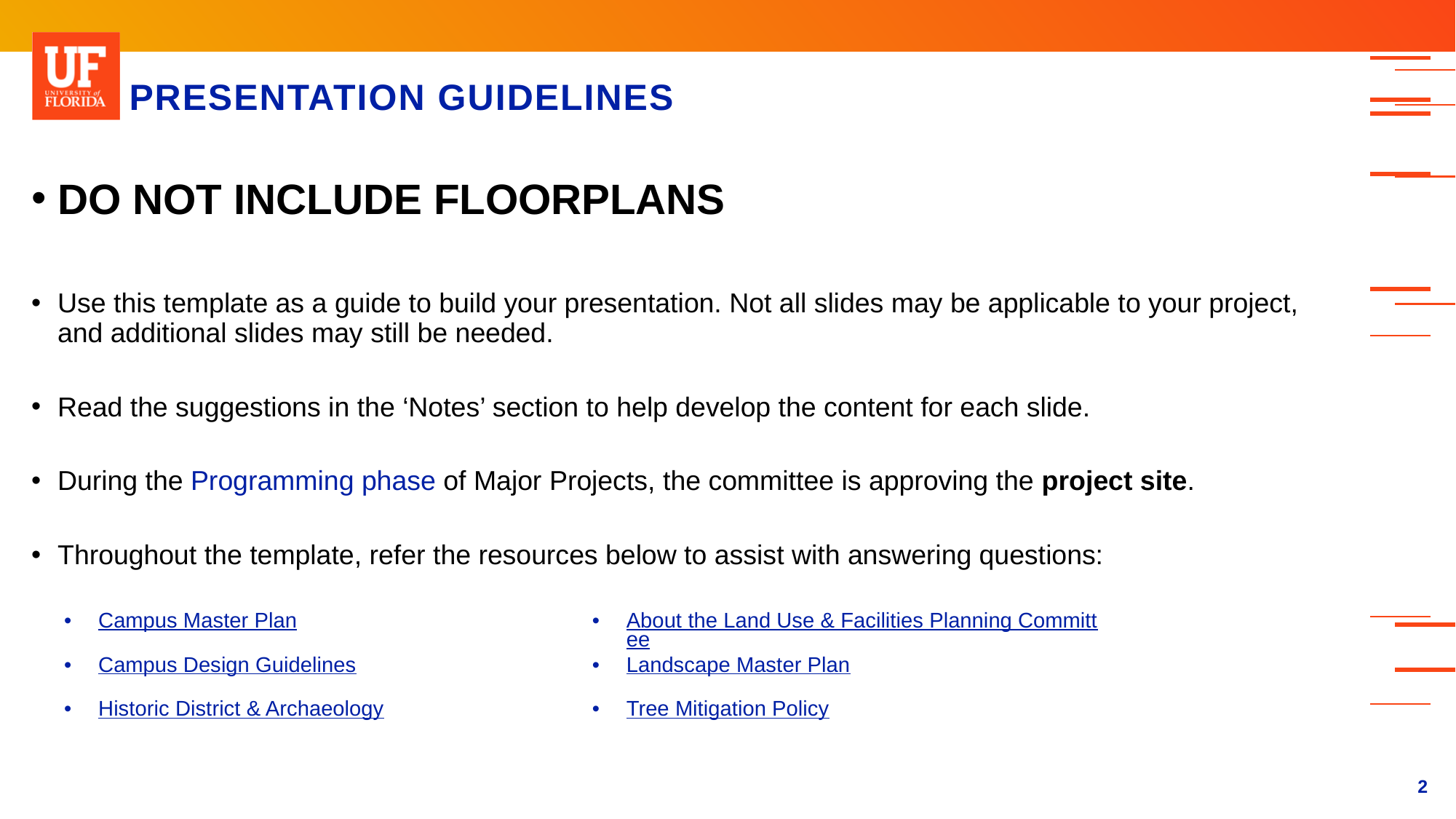

# PRESENTATION GUIDELINES
DO NOT INCLUDE FLOORPLANS
Use this template as a guide to build your presentation. Not all slides may be applicable to your project, and additional slides may still be needed.
Read the suggestions in the ‘Notes’ section to help develop the content for each slide.
During the Programming phase of Major Projects, the committee is approving the project site.
Throughout the template, refer the resources below to assist with answering questions:

| Campus Master Plan | About the Land Use & Facilities Planning Committee |
| --- | --- |
| Campus Design Guidelines | Landscape Master Plan |
| Historic District & Archaeology | Tree Mitigation Policy |